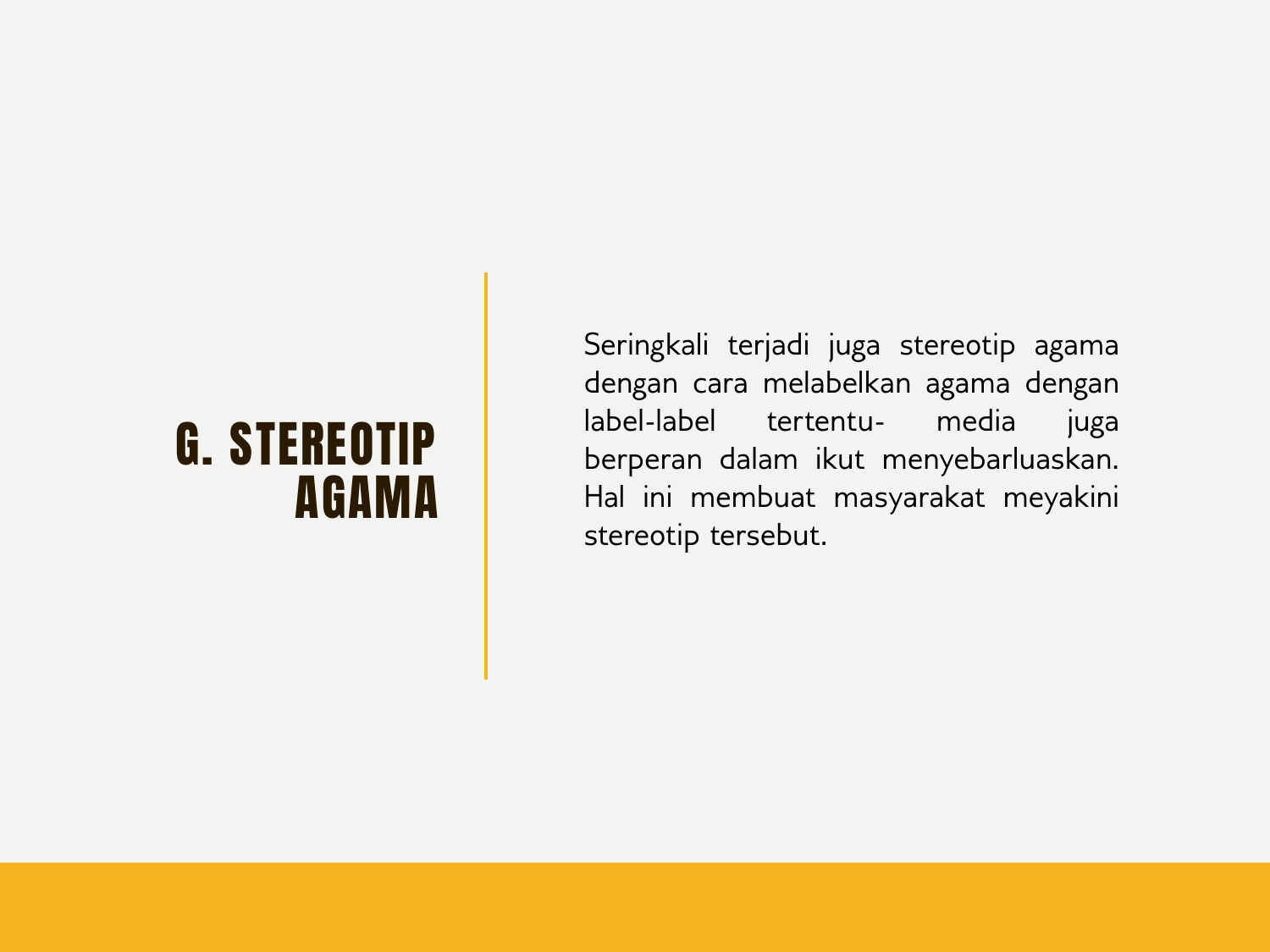

# G. STEREOTIP AGAMA

Seringkali terjadi juga stereotip agama dengan cara melabelkan agama dengan label-label tertentu- media juga berperan dalam ikut menyebarluaskan. Hal ini membuat masyarakat meyakini stereotip tersebut.